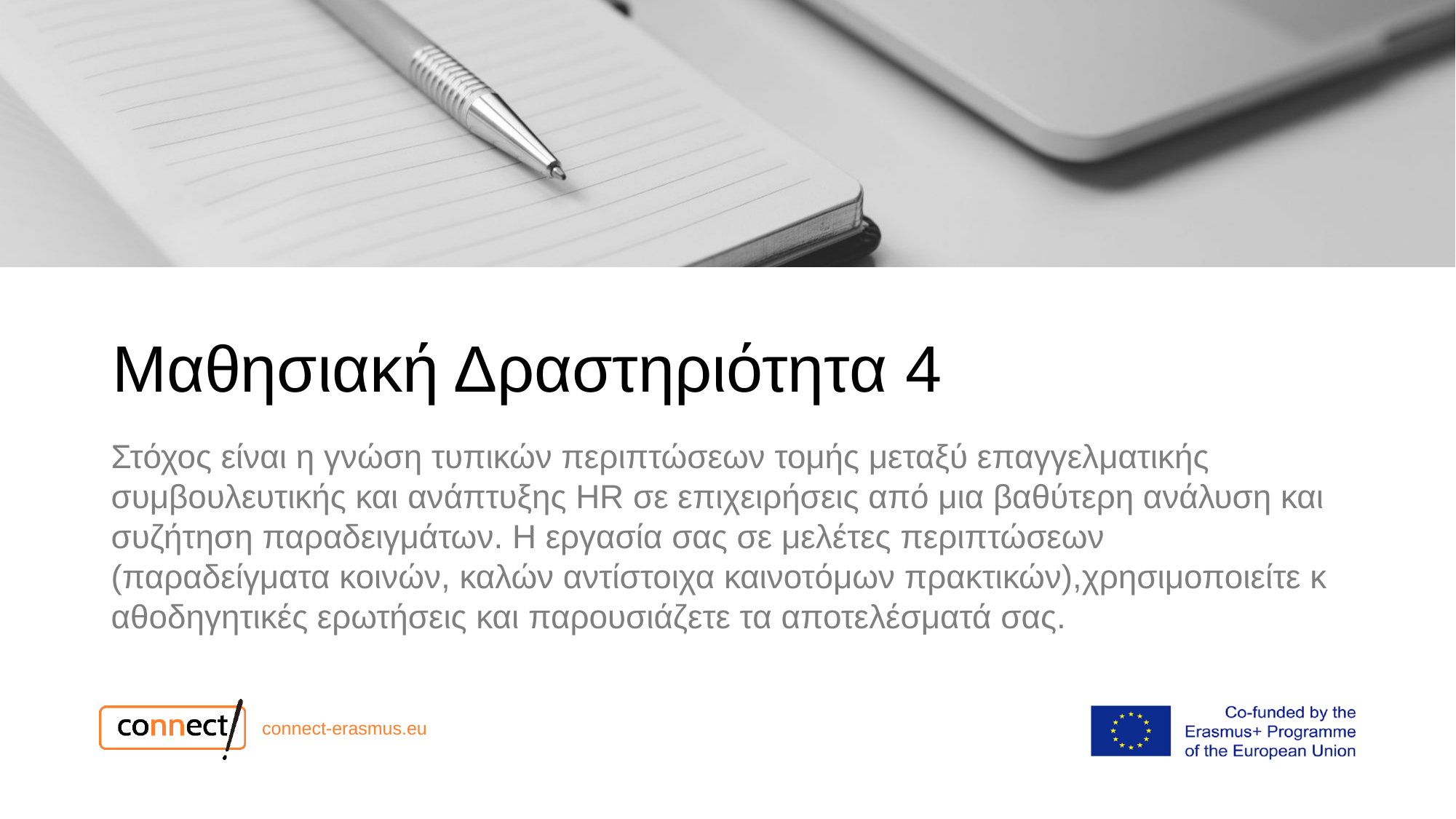

# Μαθησιακή Δραστηριότητα 4
Στόχος είναι η γνώση τυπικών περιπτώσεων τομής μεταξύ επαγγελματικής συμβουλευτικής και ανάπτυξης HR σε επιχειρήσεις από μια βαθύτερη ανάλυση και συζήτηση παραδειγμάτων. Η εργασία σας σε μελέτες περιπτώσεων (παραδείγματα κοινών, καλών αντίστοιχα καινοτόμων πρακτικών),χρησιμοποιείτε καθοδηγητικές ερωτήσεις και παρουσιάζετε τα αποτελέσματά σας.
connect-erasmus.eu